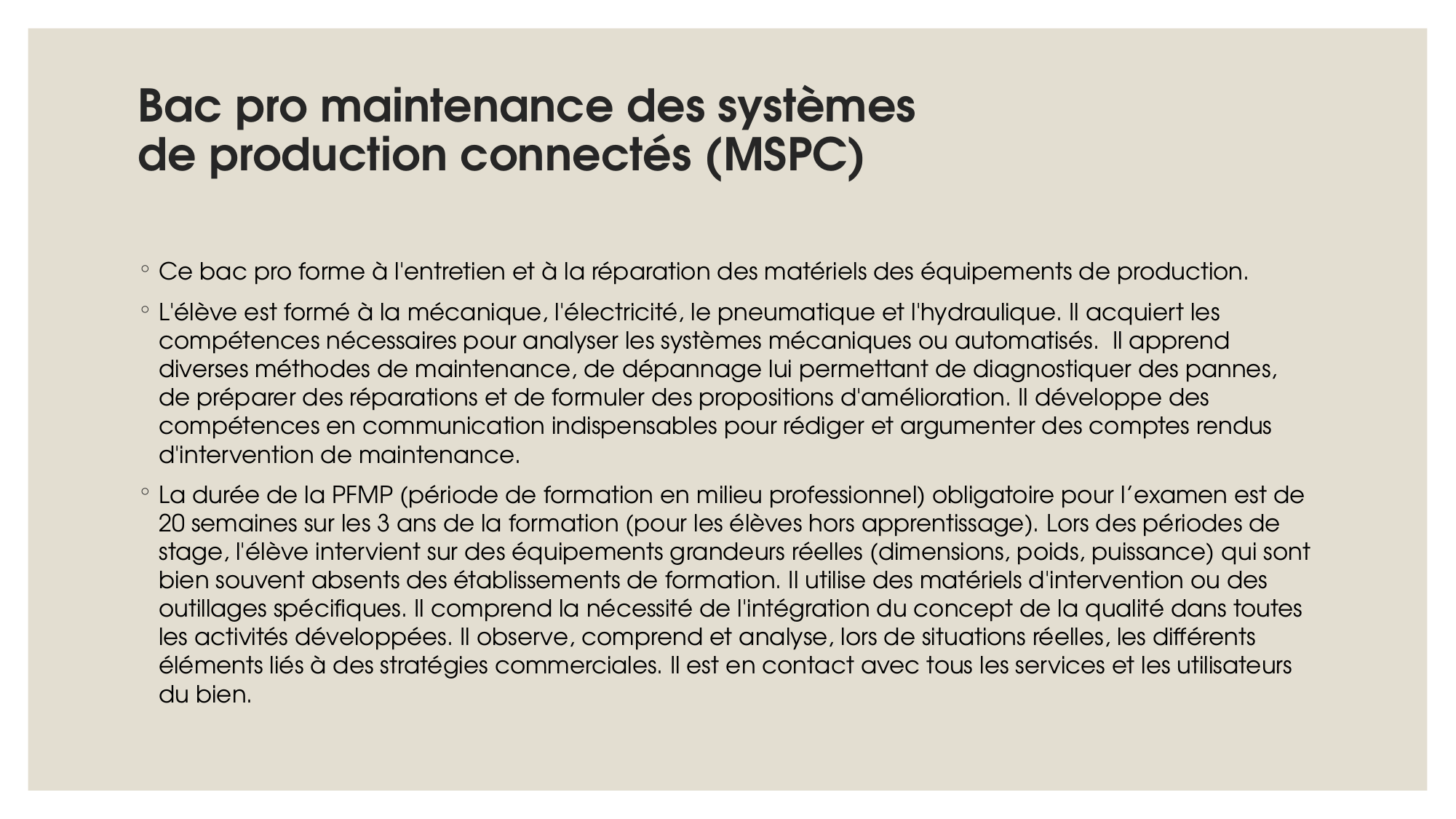

# Bac pro maintenance des systèmes de production connectés (MSPC)
Ce bac pro forme à l'entretien et à la réparation des matériels des équipements de production.
L'élève est formé à la mécanique, l'électricité, le pneumatique et l'hydraulique. Il acquiert les compétences nécessaires pour analyser les systèmes mécaniques ou automatisés.  Il apprend diverses méthodes de maintenance, de dépannage lui permettant de diagnostiquer des pannes, de préparer des réparations et de formuler des propositions d'amélioration. Il développe des compétences en communication indispensables pour rédiger et argumenter des comptes rendus d'intervention de maintenance.
La durée de la PFMP (période de formation en milieu professionnel) obligatoire pour l’examen est de 20 semaines sur les 3 ans de la formation (pour les élèves hors apprentissage). Lors des périodes de stage, l'élève intervient sur des équipements grandeurs réelles (dimensions, poids, puissance) qui sont bien souvent absents des établissements de formation. Il utilise des matériels d'intervention ou des outillages spécifiques. Il comprend la nécessité de l'intégration du concept de la qualité dans toutes les activités développées. Il observe, comprend et analyse, lors de situations réelles, les différents éléments liés à des stratégies commerciales. Il est en contact avec tous les services et les utilisateurs du bien.